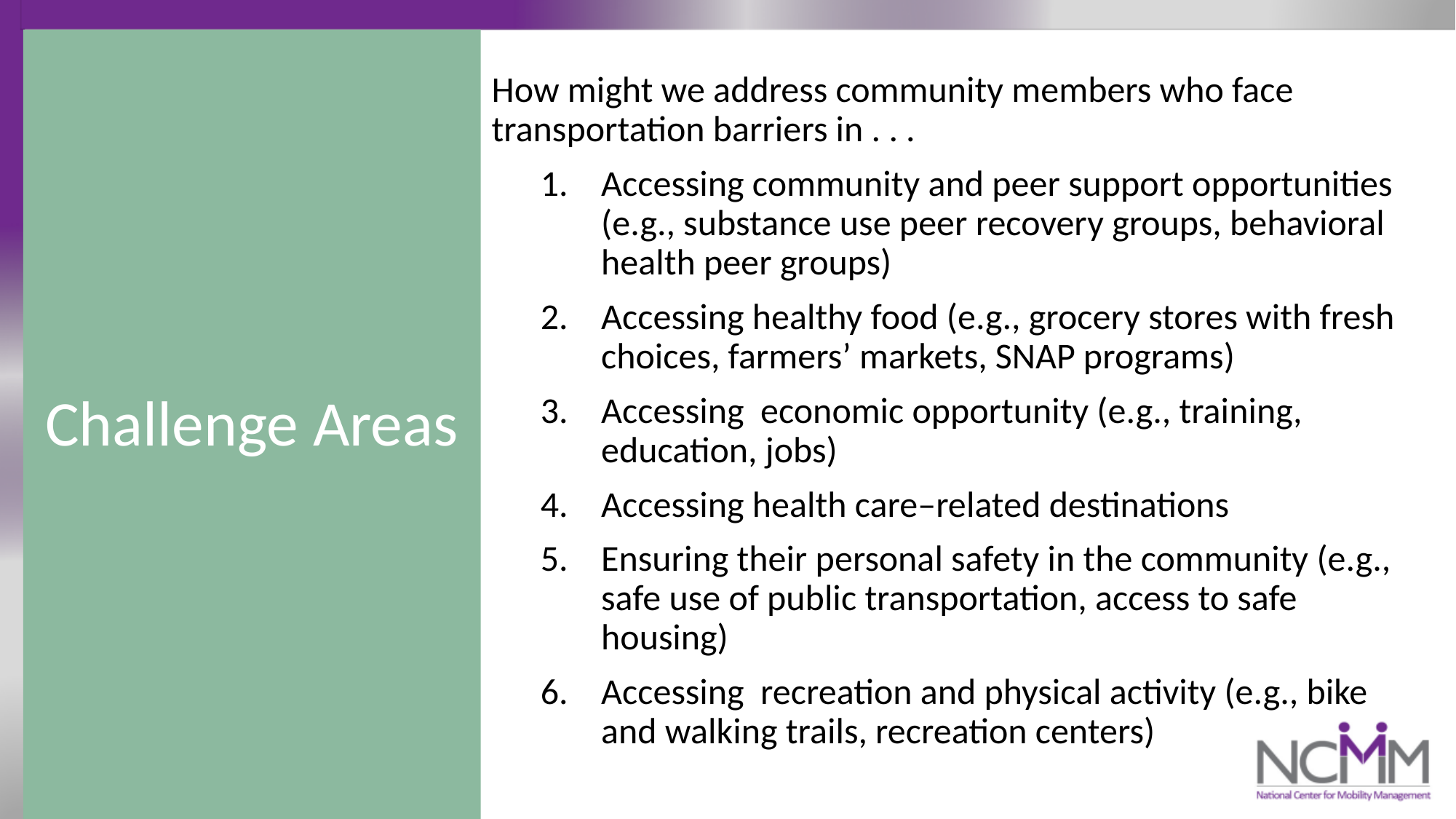

Challenge Areas
How might we address community members who face transportation barriers in . . .
Accessing community and peer support opportunities (e.g., substance use peer recovery groups, behavioral health peer groups)
Accessing healthy food (e.g., grocery stores with fresh choices, farmers’ markets, SNAP programs)
Accessing  economic opportunity (e.g., training, education, jobs)
Accessing health care–related destinations
Ensuring their personal safety in the community (e.g., safe use of public transportation, access to safe housing)
Accessing  recreation and physical activity (e.g., bike and walking trails, recreation centers)